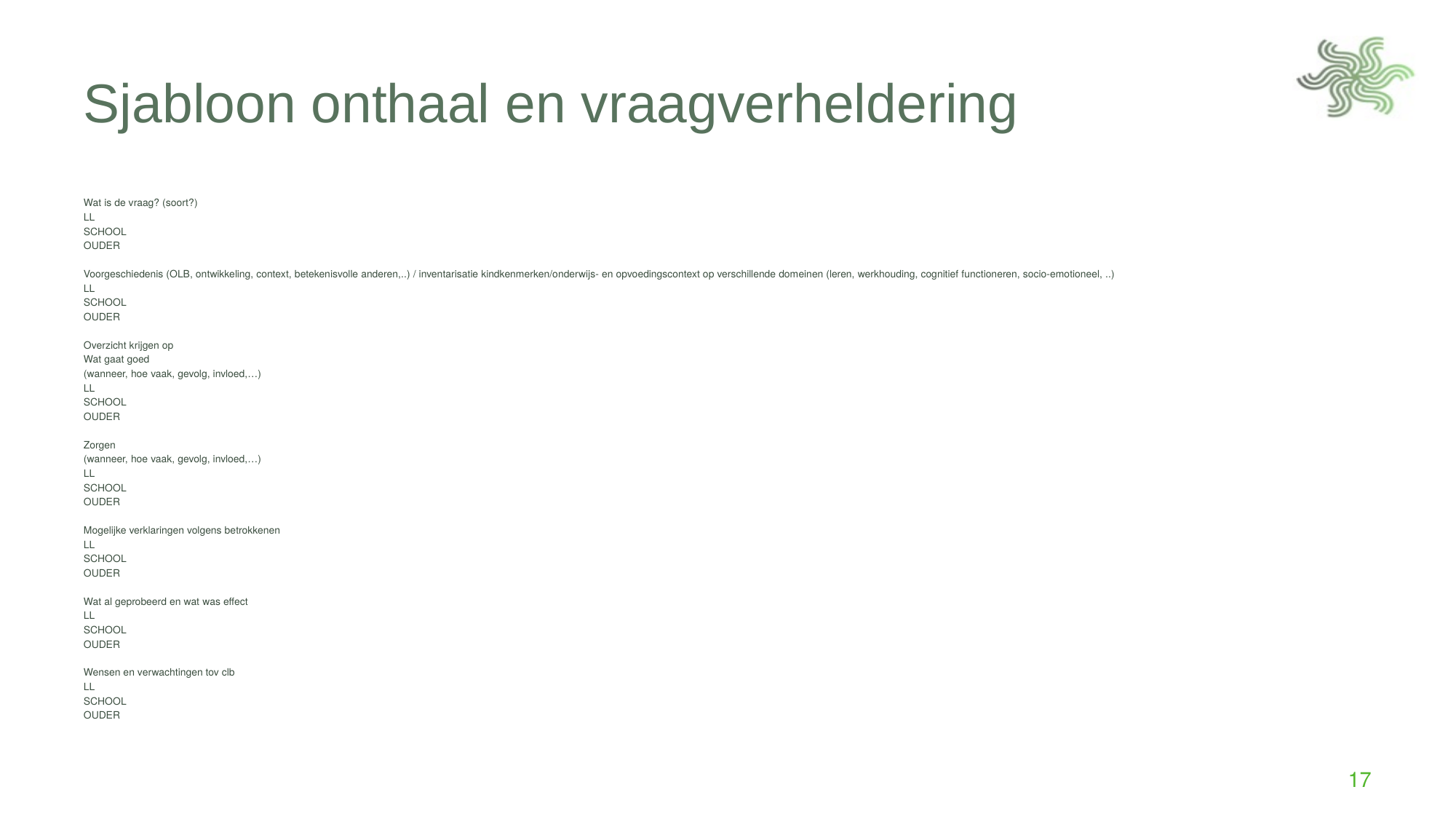

# Sjabloon onthaal en vraagverheldering
Wat is de vraag? (soort?)
LL
SCHOOL
OUDER

Voorgeschiedenis (OLB, ontwikkeling, context, betekenisvolle anderen,..) / inventarisatie kindkenmerken/onderwijs- en opvoedingscontext op verschillende domeinen (leren, werkhouding, cognitief functioneren, socio-emotioneel, ..)
LL
SCHOOL
OUDER

Overzicht krijgen op
Wat gaat goed
(wanneer, hoe vaak, gevolg, invloed,…)
LL
SCHOOL
OUDER

Zorgen
(wanneer, hoe vaak, gevolg, invloed,…)
LL
SCHOOL
OUDER

Mogelijke verklaringen volgens betrokkenen
LL
SCHOOL
OUDER

Wat al geprobeerd en wat was effect
LL
SCHOOL
OUDER

Wensen en verwachtingen tov clb
LL
SCHOOL
OUDER
17